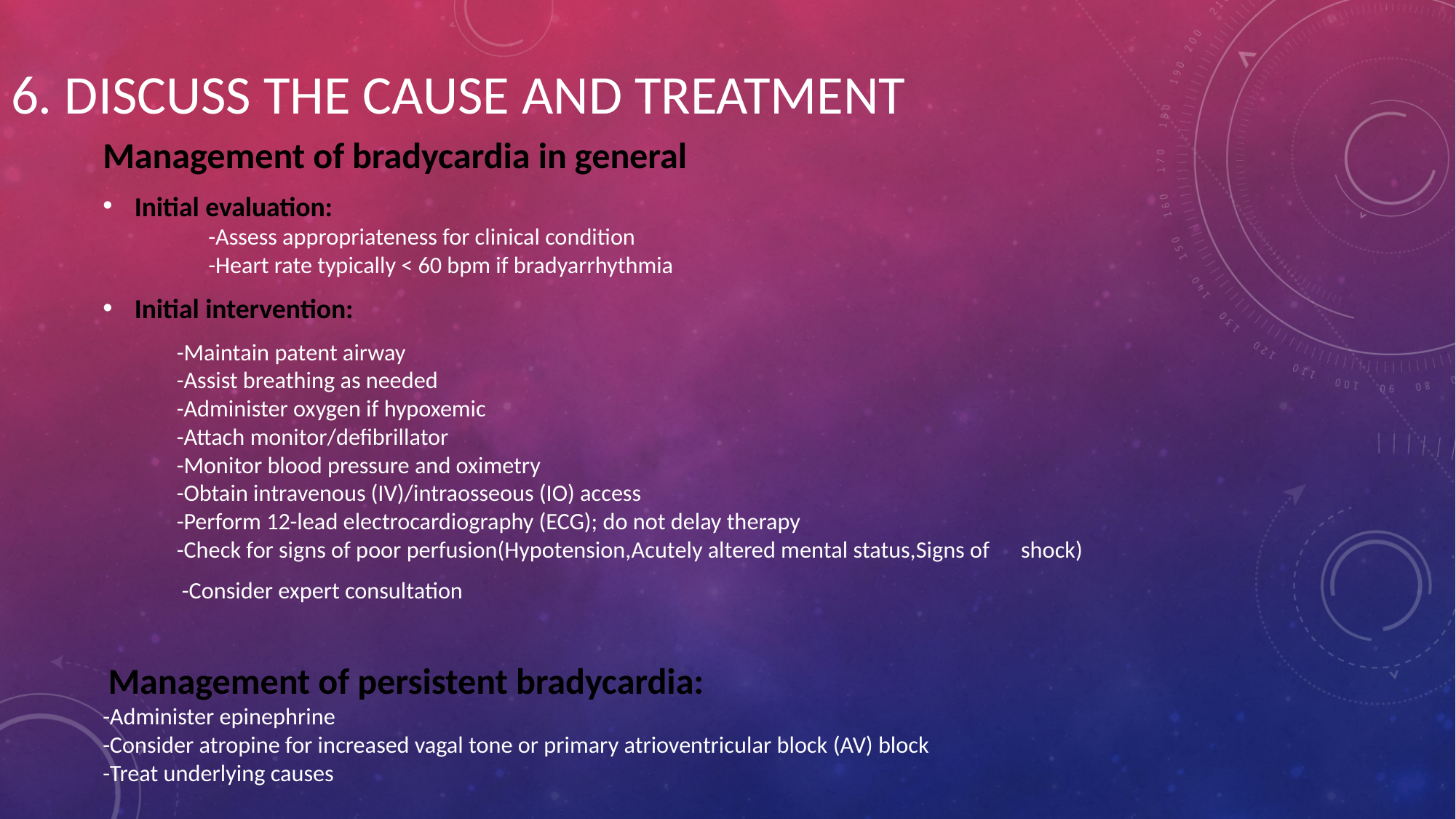

# 6. Discuss the cause and treatment
Management of bradycardia in general
Initial evaluation:
              -Assess appropriateness for clinical condition
              -Heart rate typically < 60 bpm if bradyarrhythmia
Initial intervention:
              -Maintain patent airway
              -Assist breathing as needed
              -Administer oxygen if hypoxemic
              -Attach monitor/defibrillator
              -Monitor blood pressure and oximetry
              -Obtain intravenous (IV)/intraosseous (IO) access
              -Perform 12-lead electrocardiography (ECG); do not delay therapy
              -Check for signs of poor perfusion(Hypotension,Acutely altered mental status,Signs of      shock)
               -Consider expert consultation

 Management of persistent bradycardia:
-Administer epinephrine
-Consider atropine for increased vagal tone or primary atrioventricular block (AV) block
-Treat underlying causes